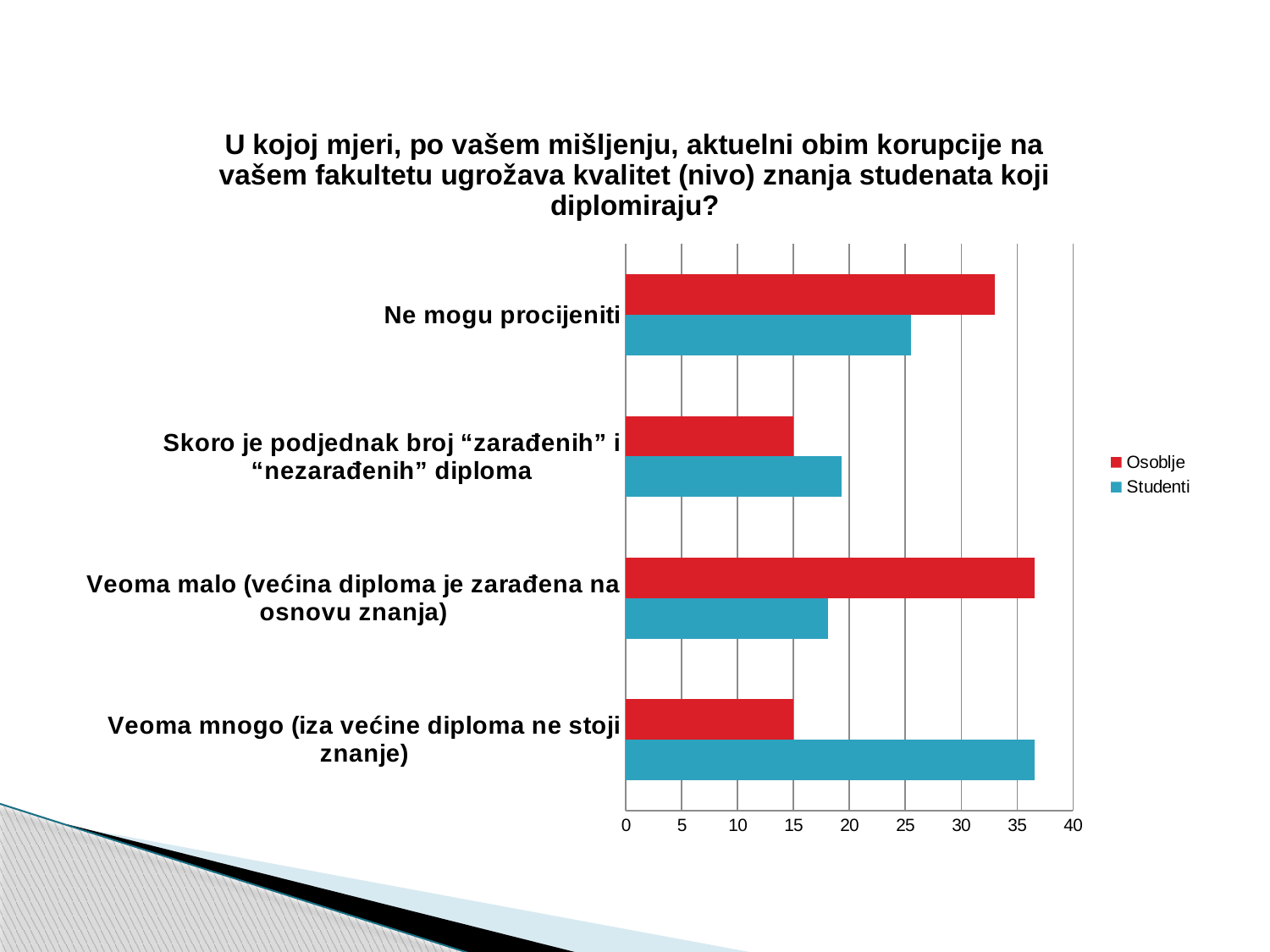

### Chart: U kojoj mjeri, po vašem mišljenju, aktuelni obim korupcije na vašem fakultetu ugrožava kvalitet (nivo) znanja studenata koji diplomiraju?

| Category | Studenti | Osoblje |
|---|---|---|
| Veoma mnogo (iza većine diploma ne stoji znanje) | 36.6 | 15.0 |
| Veoma malo (većina diploma je zarađena na osnovu znanja) | 18.1 | 36.6 |
| Skoro je podjednak broj “zarađenih” i “nezarađenih” diploma | 19.3 | 15.0 |
| Ne mogu procijeniti | 25.5 | 33.0 |